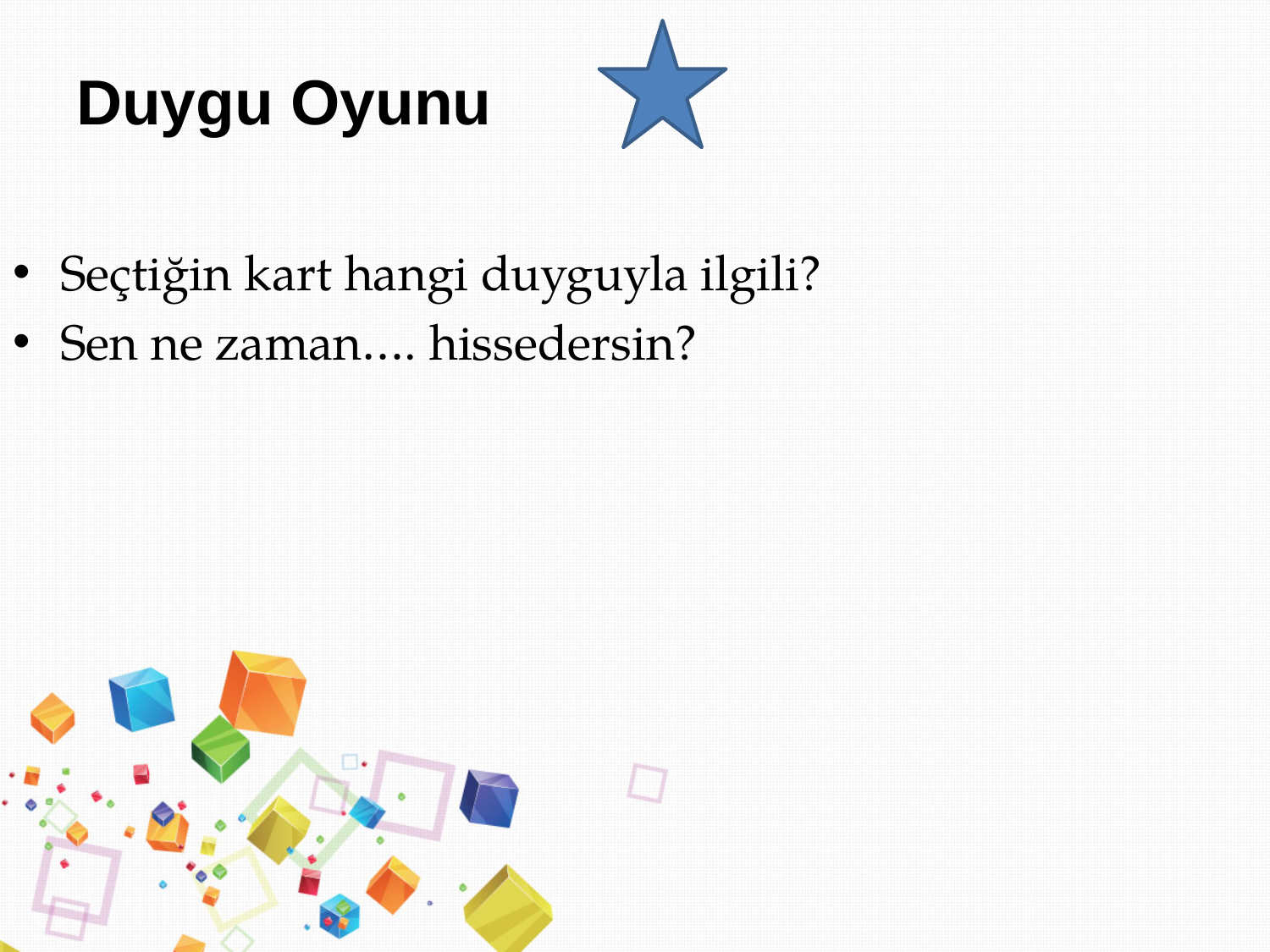

# Duygu Oyunu

Seçtiğin kart hangi duyguyla ilgili?
Sen ne zaman…. hissedersin?